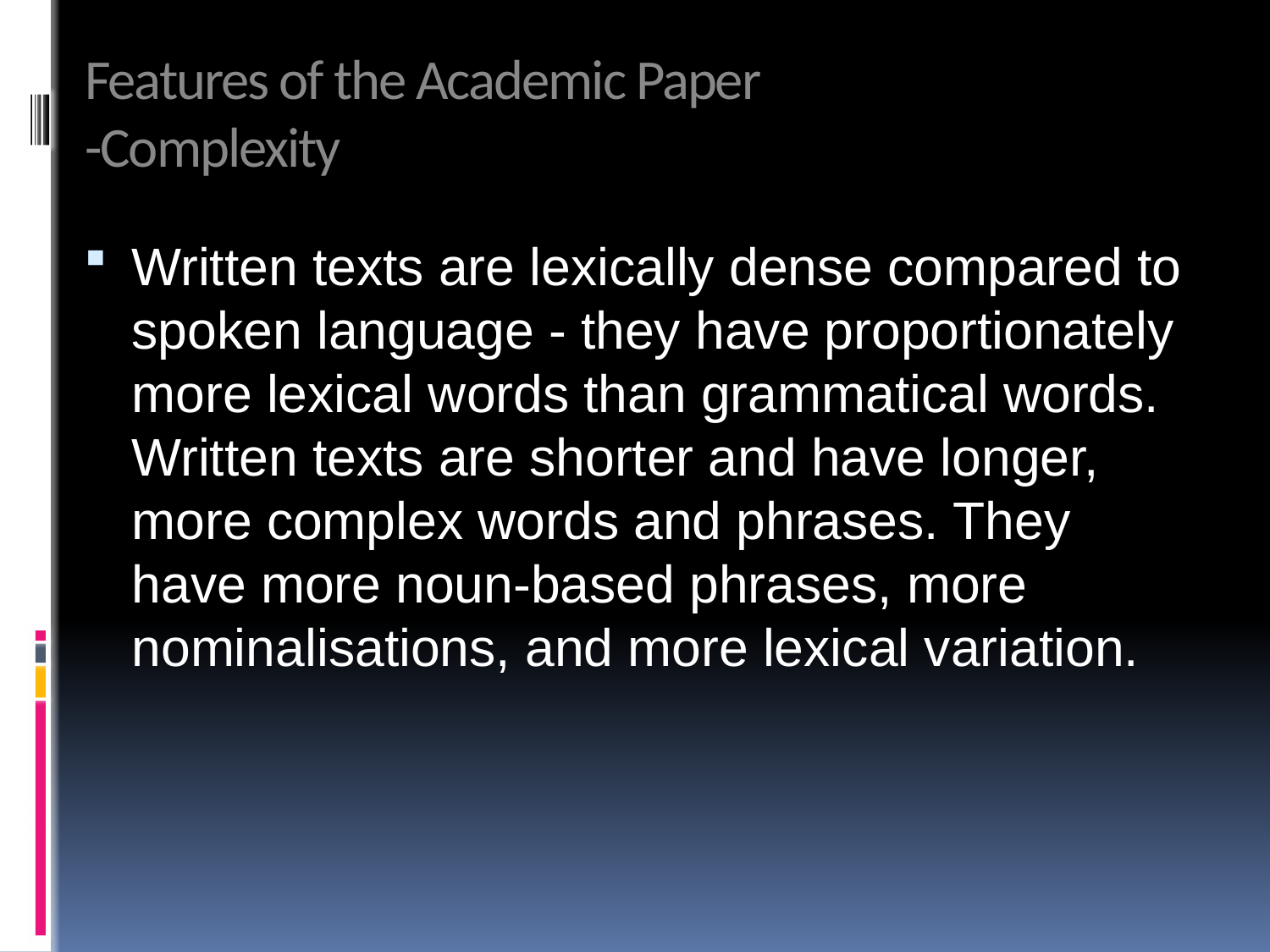

# Features of the Academic Paper
-Complexity
Written texts are lexically dense compared to spoken language - they have proportionately more lexical words than grammatical words. Written texts are shorter and have longer, more complex words and phrases. They have more noun-based phrases, more nominalisations, and more lexical variation.